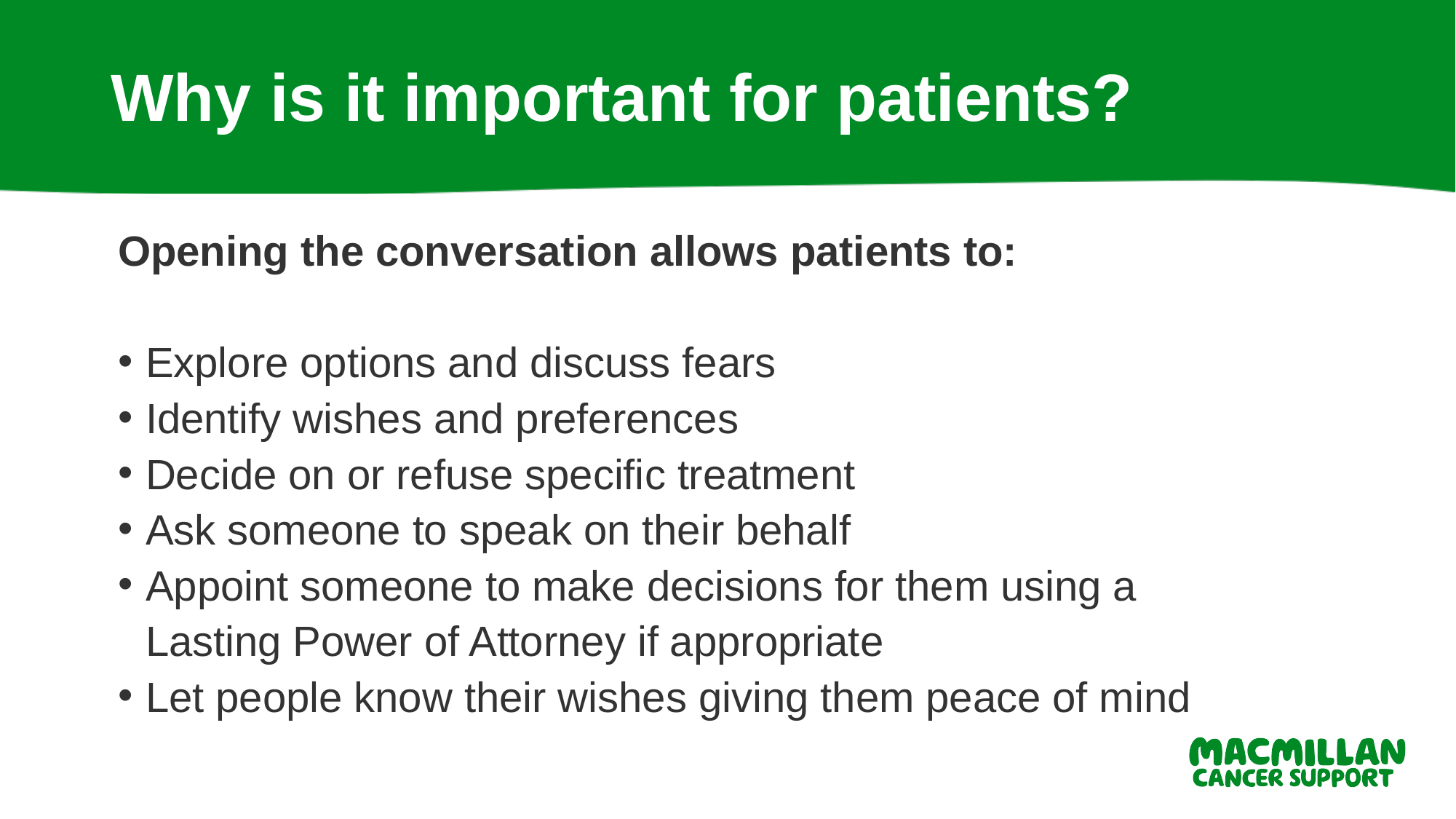

# Why is it important for patients?
Opening the conversation allows patients to:

Explore options and discuss fears
Identify wishes and preferences
Decide on or refuse specific treatment
Ask someone to speak on their behalf
Appoint someone to make decisions for them using a Lasting Power of Attorney if appropriate
Let people know their wishes giving them peace of mind